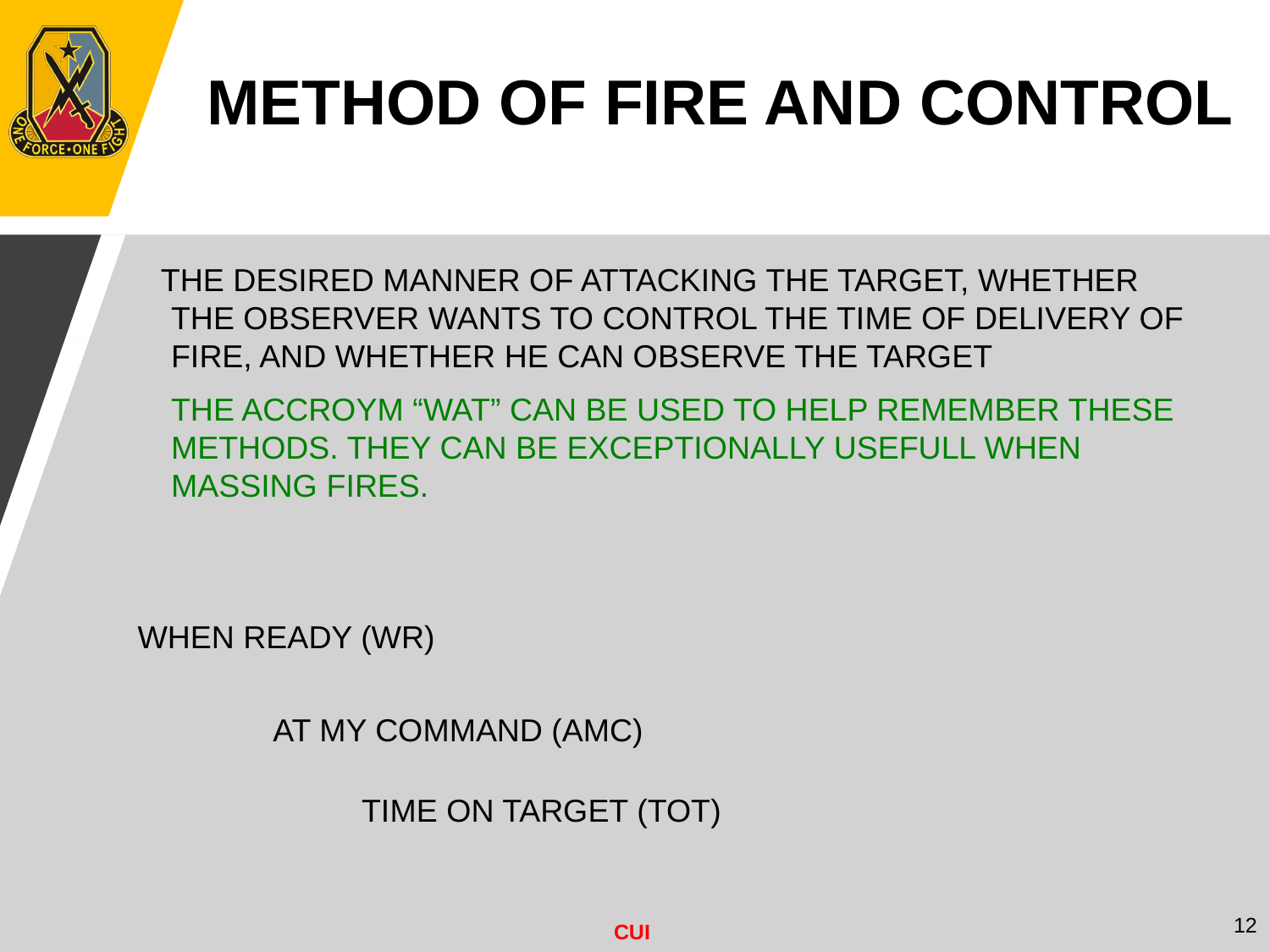

METHOD OF FIRE AND CONTROL
      THE DESIRED MANNER OF ATTACKING THE TARGET, WHETHER THE OBSERVER WANTS TO CONTROL THE TIME OF DELIVERY OF FIRE, AND WHETHER HE CAN OBSERVE THE TARGET
	THE ACCROYM “WAT” CAN BE USED TO HELP REMEMBER THESE METHODS. THEY CAN BE EXCEPTIONALLY USEFULL WHEN MASSING FIRES.
WHEN READY (WR)
AT MY COMMAND (AMC)
TIME ON TARGET (TOT)
12